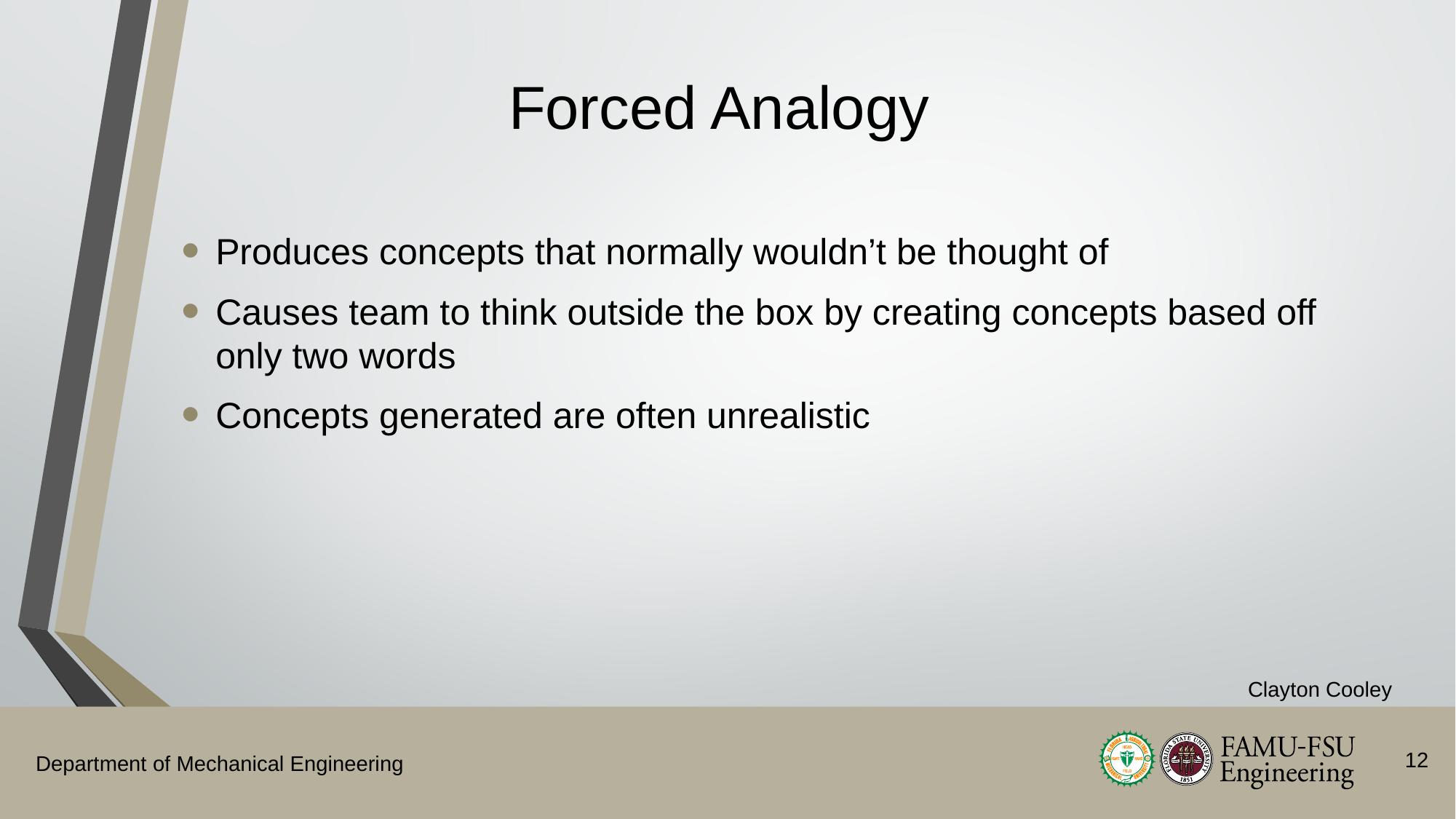

# Forced Analogy
Produces concepts that normally wouldn’t be thought of
Causes team to think outside the box by creating concepts based off only two words
Concepts generated are often unrealistic

Clayton Cooley
12